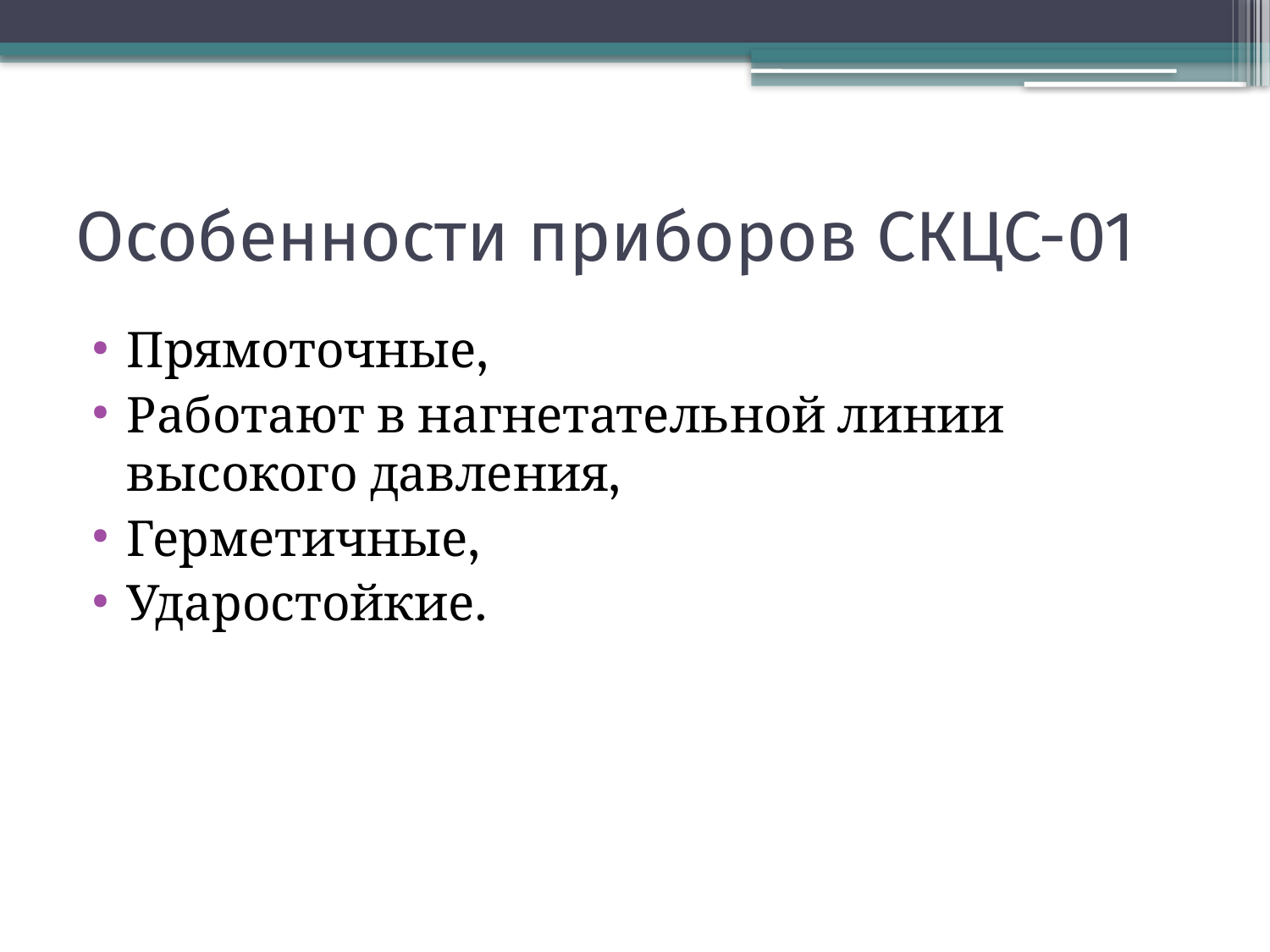

# Особенности приборов СКЦС-01
Прямоточные,
Работают в нагнетательной линии высокого давления,
Герметичные,
Ударостойкие.